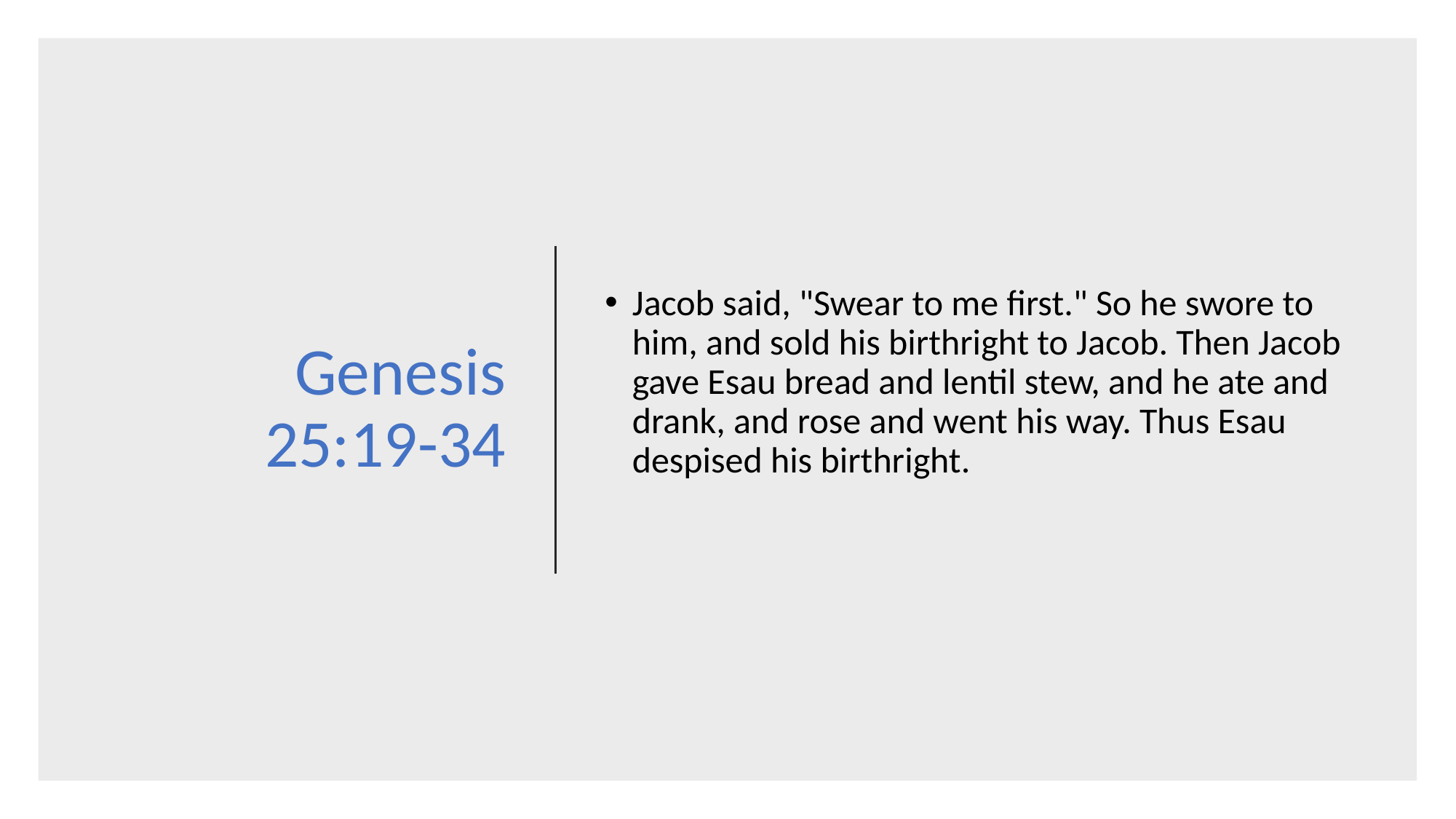

# Genesis 25:19-34
Jacob said, "Swear to me first." So he swore to him, and sold his birthright to Jacob. Then Jacob gave Esau bread and lentil stew, and he ate and drank, and rose and went his way. Thus Esau despised his birthright.